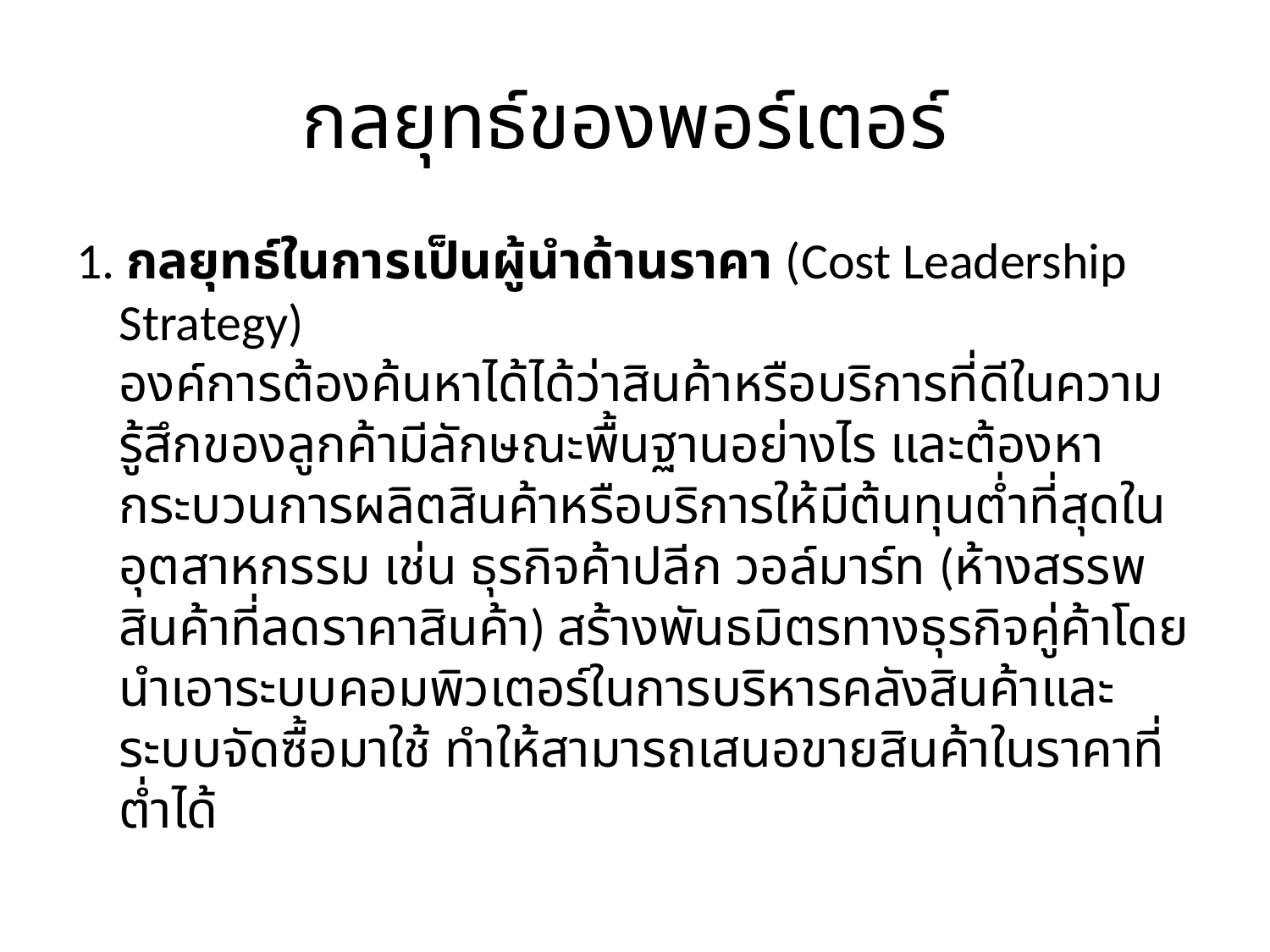

# กลยุทธ์ของพอร์เตอร์
1. กลยุทธ์ในการเป็นผู้นำด้านราคา (Cost Leadership Strategy)
	องค์การต้องค้นหาได้ได้ว่าสินค้าหรือบริการที่ดีในความรู้สึกของลูกค้ามีลักษณะพื้นฐานอย่างไร และต้องหากระบวนการผลิตสินค้าหรือบริการให้มีต้นทุนต่ำที่สุดในอุตสาหกรรม เช่น ธุรกิจค้าปลีก วอล์มาร์ท (ห้างสรรพสินค้าที่ลดราคาสินค้า) สร้างพันธมิตรทางธุรกิจคู่ค้าโดยนำเอาระบบคอมพิวเตอร์ในการบริหารคลังสินค้าและระบบจัดซื้อมาใช้ ทำให้สามารถเสนอขายสินค้าในราคาที่ต่ำได้